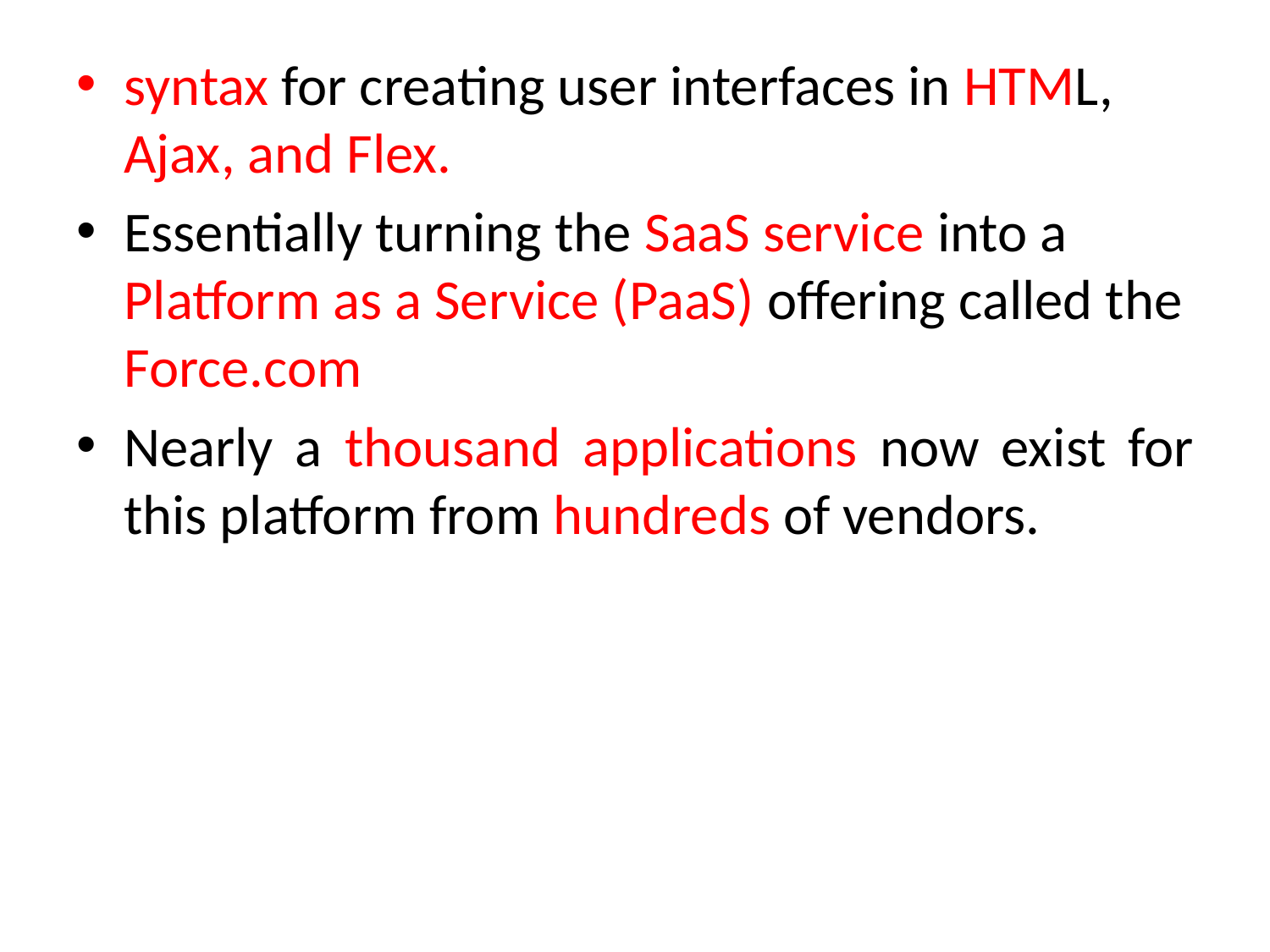

syntax for creating user interfaces in HTML, Ajax, and Flex.
Essentially turning the SaaS service into a Platform as a Service (PaaS) offering called the Force.com
Nearly a thousand applications now exist for this platform from hundreds of vendors.